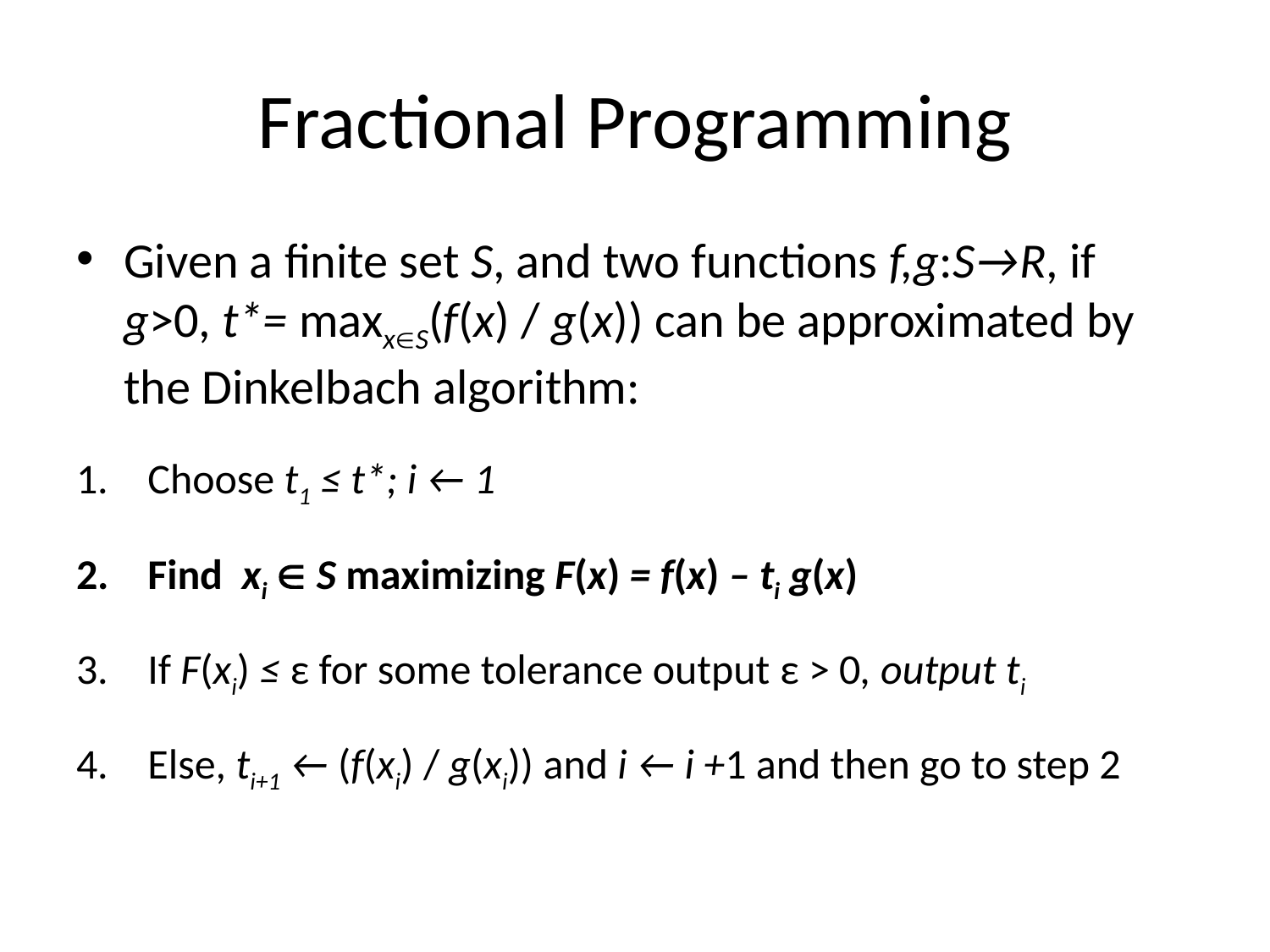

# Fractional Programming
Given a finite set S, and two functions f,g:S→R, if  g>0, t*= maxx∈S(f(x) / g(x)) can be approximated by the Dinkelbach algorithm:
Choose t1 ≤ t*; i ← 1
Find  xi ∈ S maximizing F(x) = f(x) – ti g(x)
If F(xi) ≤ ε for some tolerance output ε > 0, output ti
Else, ti+1 ← (f(xi) / g(xi)) and i ← i +1 and then go to step 2